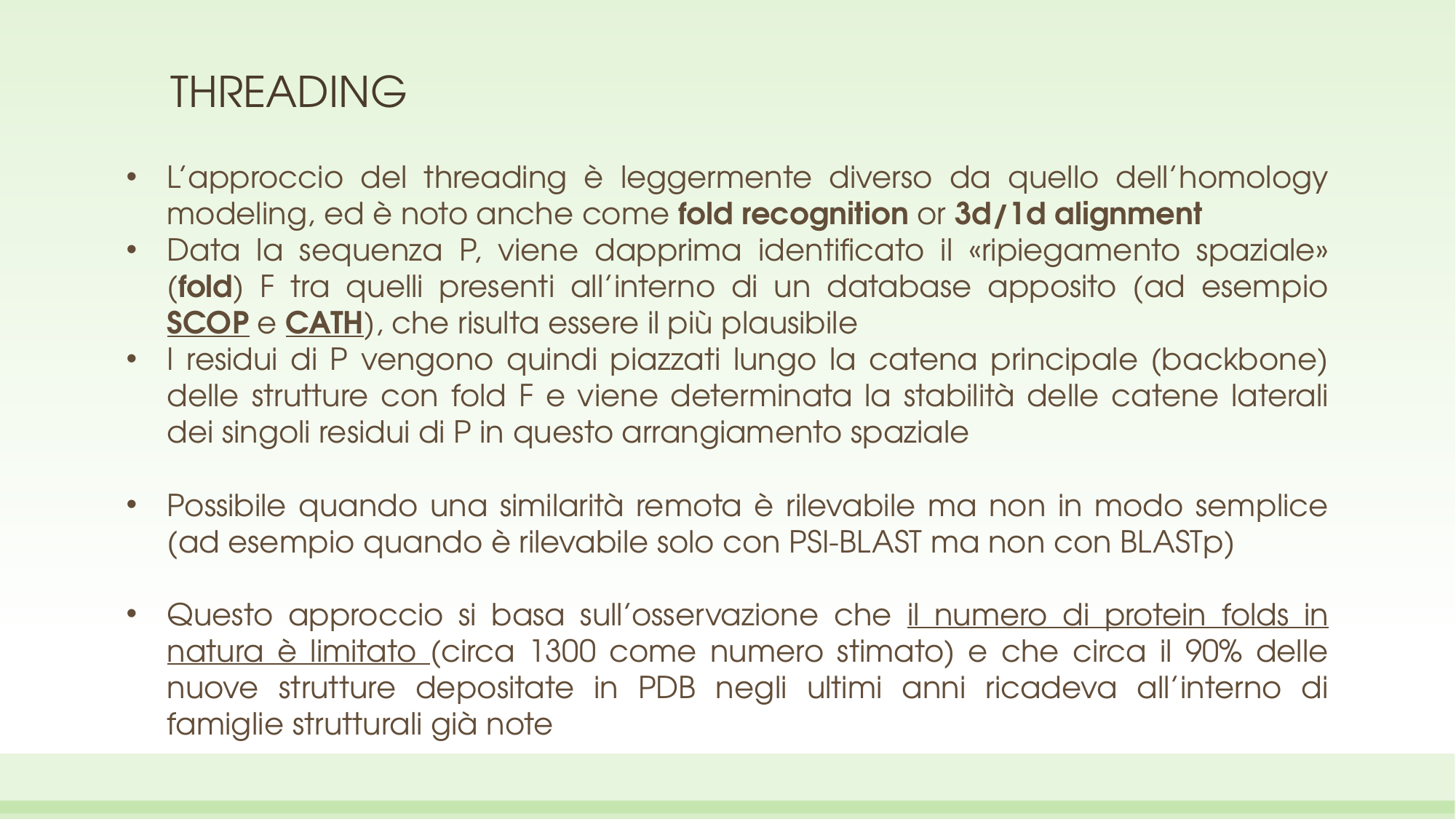

# THREADING
L’approccio del threading è leggermente diverso da quello dell’homology modeling, ed è noto anche come fold recognition or 3d/1d alignment
Data la sequenza P, viene dapprima identificato il «ripiegamento spaziale» (fold) F tra quelli presenti all’interno di un database apposito (ad esempio SCOP e CATH), che risulta essere il più plausibile
I residui di P vengono quindi piazzati lungo la catena principale (backbone) delle strutture con fold F e viene determinata la stabilità delle catene laterali dei singoli residui di P in questo arrangiamento spaziale

Possibile quando una similarità remota è rilevabile ma non in modo semplice (ad esempio quando è rilevabile solo con PSI-BLAST ma non con BLASTp)

Questo approccio si basa sull’osservazione che il numero di protein folds in natura è limitato (circa 1300 come numero stimato) e che circa il 90% delle nuove strutture depositate in PDB negli ultimi anni ricadeva all’interno di famiglie strutturali già note